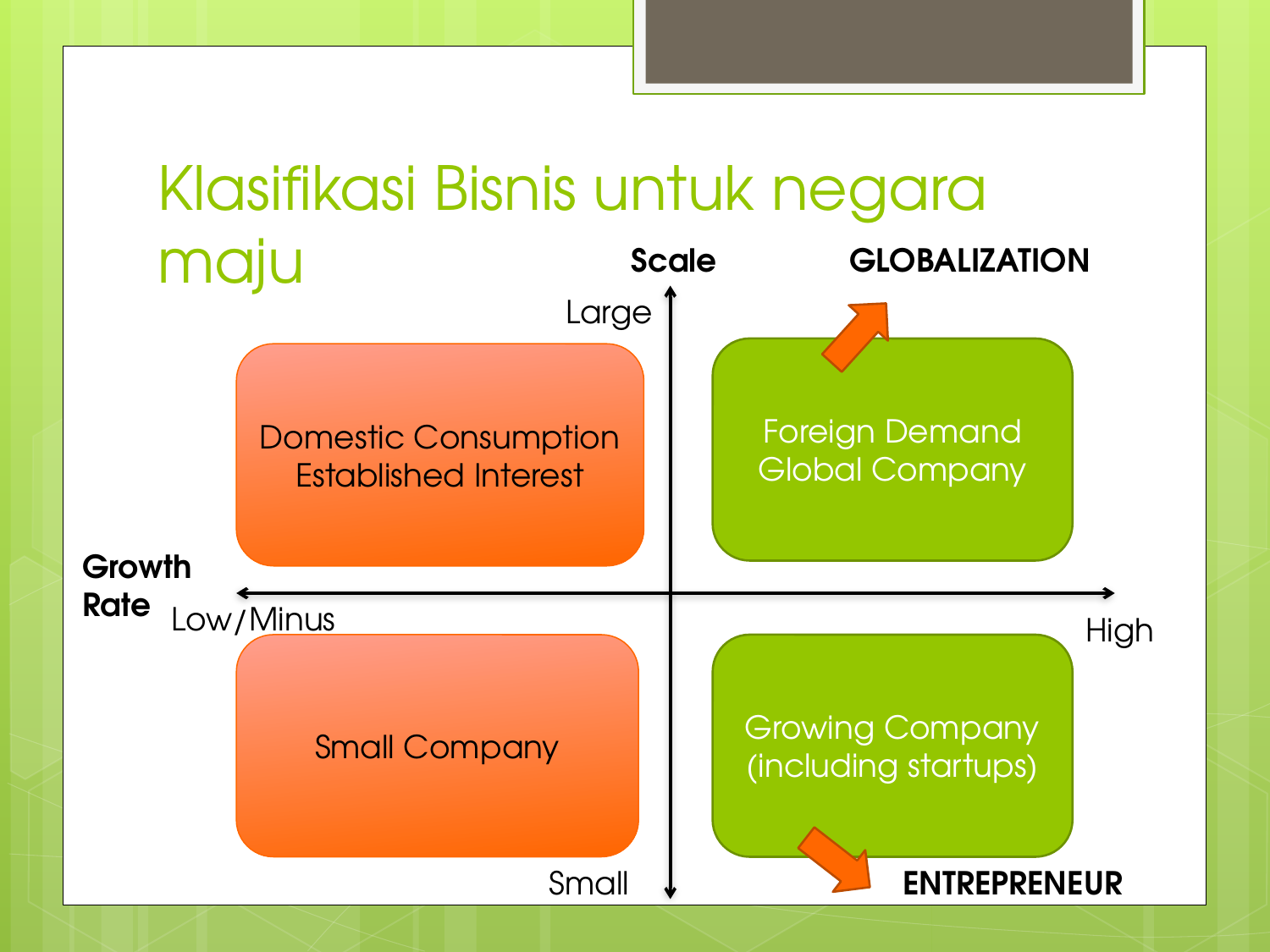

# Klasifikasi Bisnis untuk negara maju
Scale
GLOBALIZATION
Large

Foreign Demand
Global Company
Domestic Consumption Established Interest
Growth
Rate
Low/Minus
High
Small Company
Growing Company
(including startups)

Small
ENTREPRENEUR